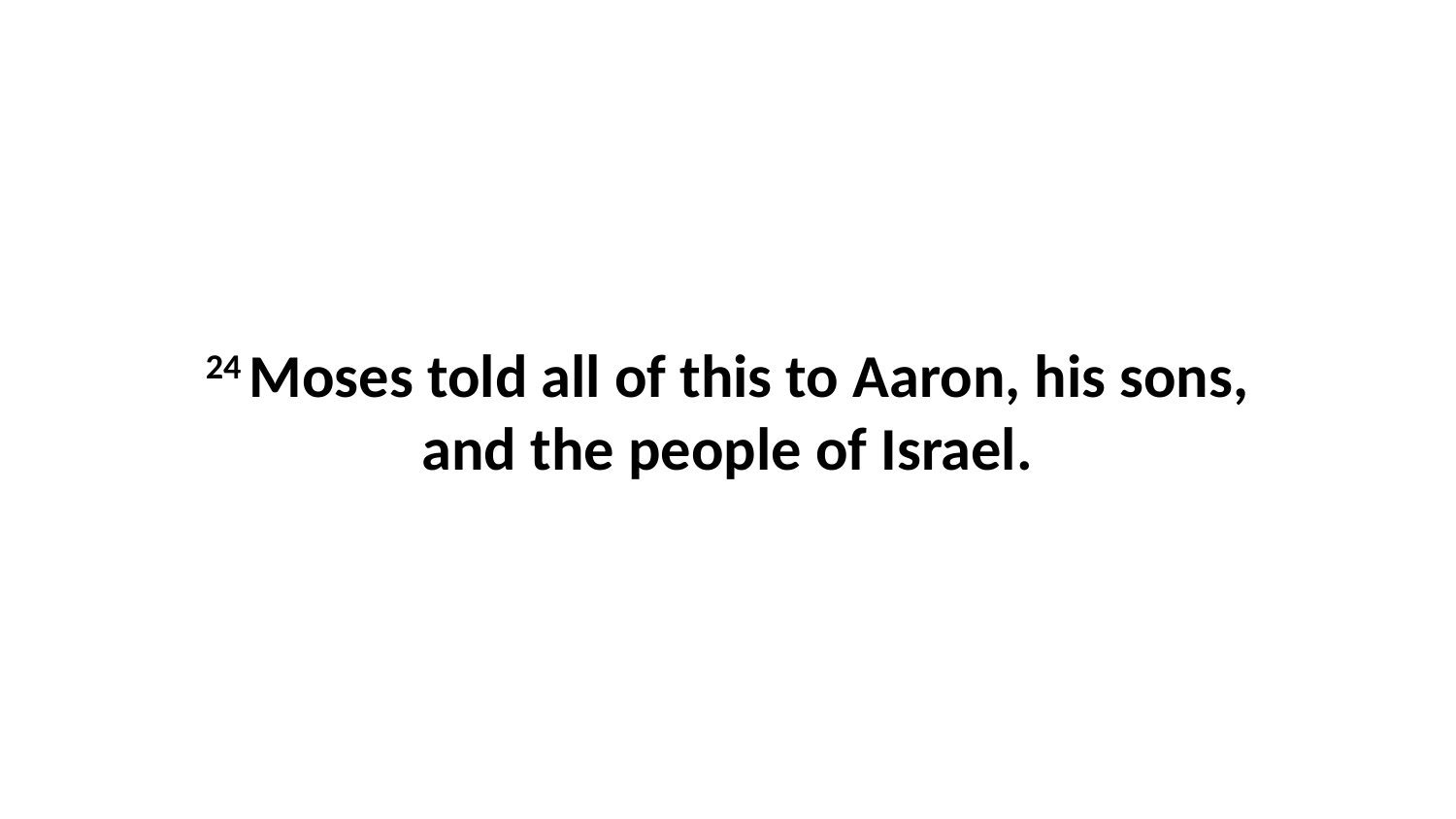

24 Moses told all of this to Aaron, his sons, and the people of Israel.